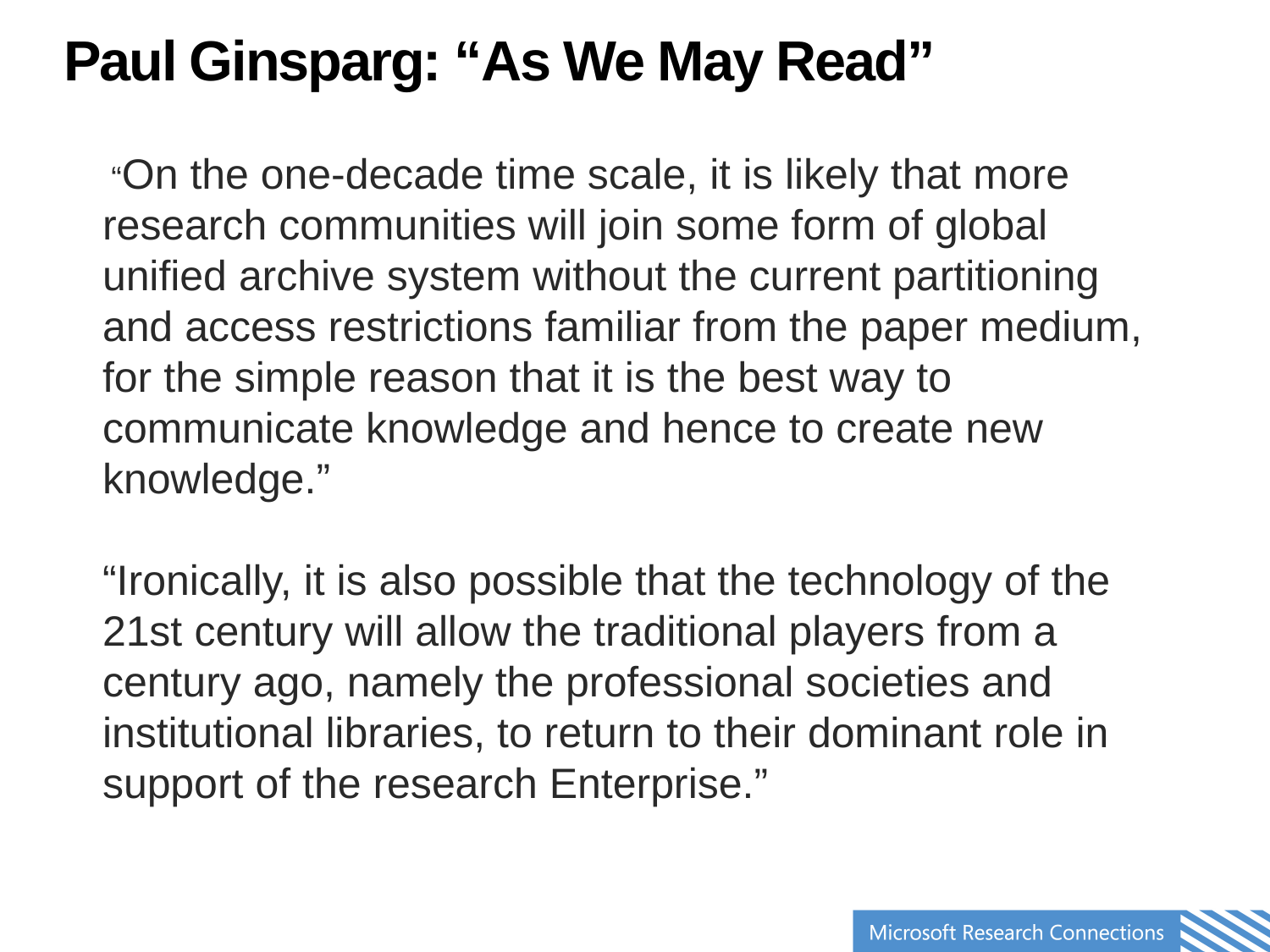

# Paul Ginsparg: “As We May Read”
 “On the one-decade time scale, it is likely that more research communities will join some form of global unified archive system without the current partitioning and access restrictions familiar from the paper medium, for the simple reason that it is the best way to communicate knowledge and hence to create new knowledge.”

“Ironically, it is also possible that the technology of the 21st century will allow the traditional players from a century ago, namely the professional societies and institutional libraries, to return to their dominant role in support of the research Enterprise.”